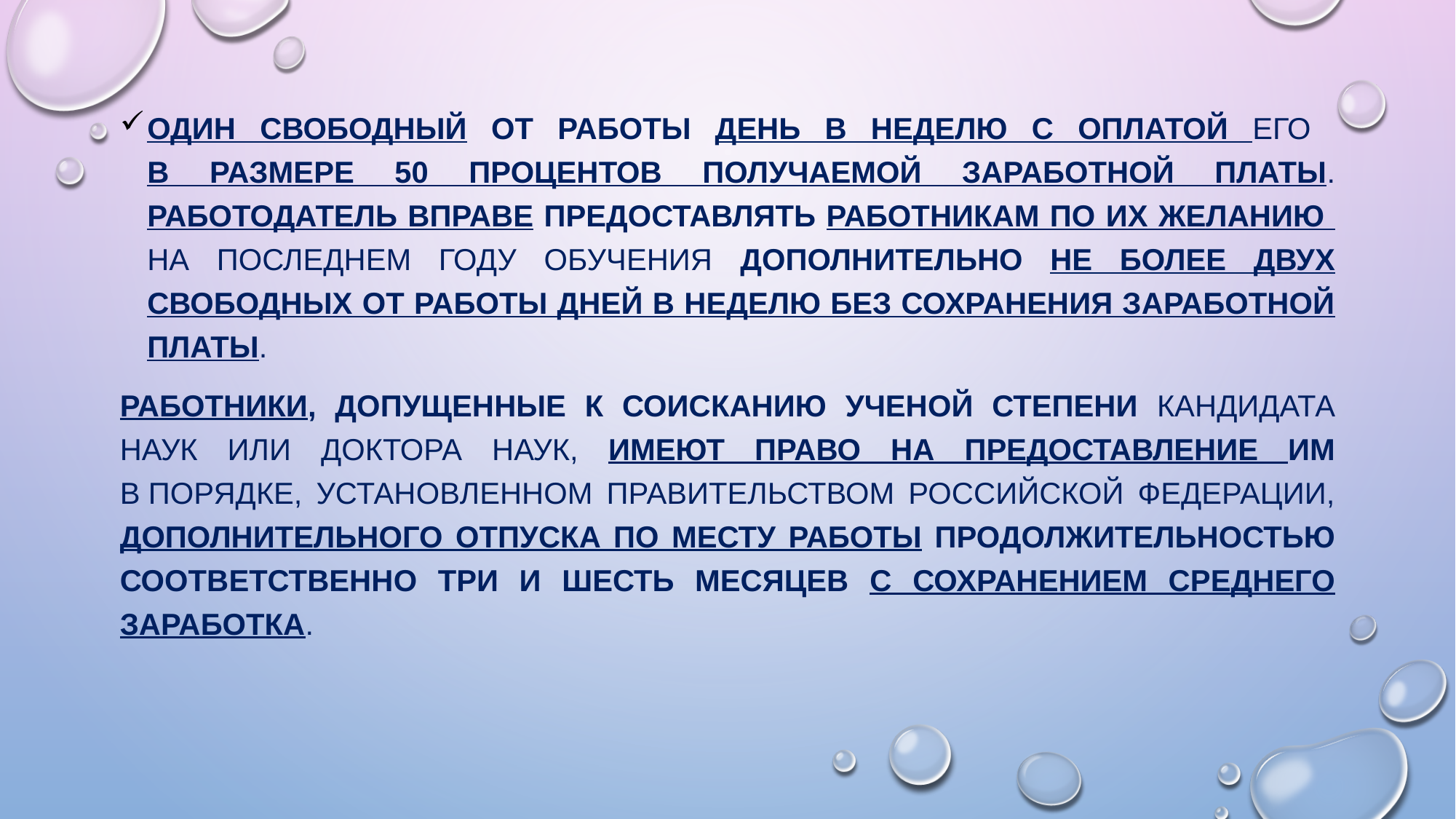

#
один свободный от работы день в неделю с оплатой его
в размере 50 процентов получаемой заработной платы. Работодатель вправе предоставлять работникам по их желанию
на последнем году обучения дополнительно не более двух свободных от работы дней в неделю без сохранения заработной платы.
Работники, допущенные к соисканию ученой степени кандидата наук или доктора наук, имеют право на предоставление им в порядке, установленном Правительством Российской Федерации, дополнительного отпуска по месту работы продолжительностью соответственно три и шесть месяцев с сохранением среднего заработка.